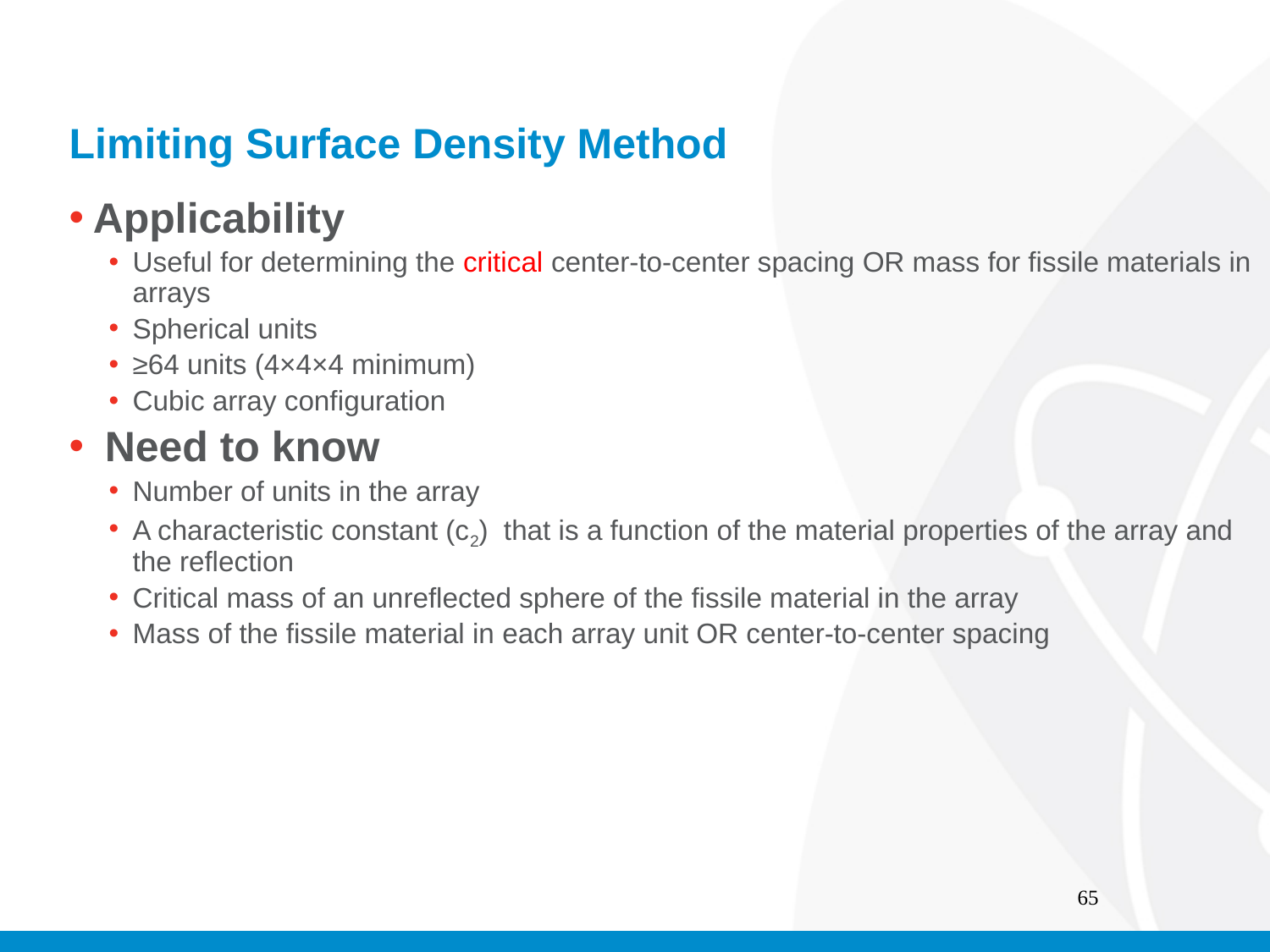

# Limiting Surface Density Method
Applicability
Useful for determining the critical center-to-center spacing OR mass for fissile materials in arrays
Spherical units
≥64 units (4×4×4 minimum)
Cubic array configuration
 Need to know
Number of units in the array
A characteristic constant (c2)  that is a function of the material properties of the array and the reflection
Critical mass of an unreflected sphere of the fissile material in the array
Mass of the fissile material in each array unit OR center-to-center spacing
65